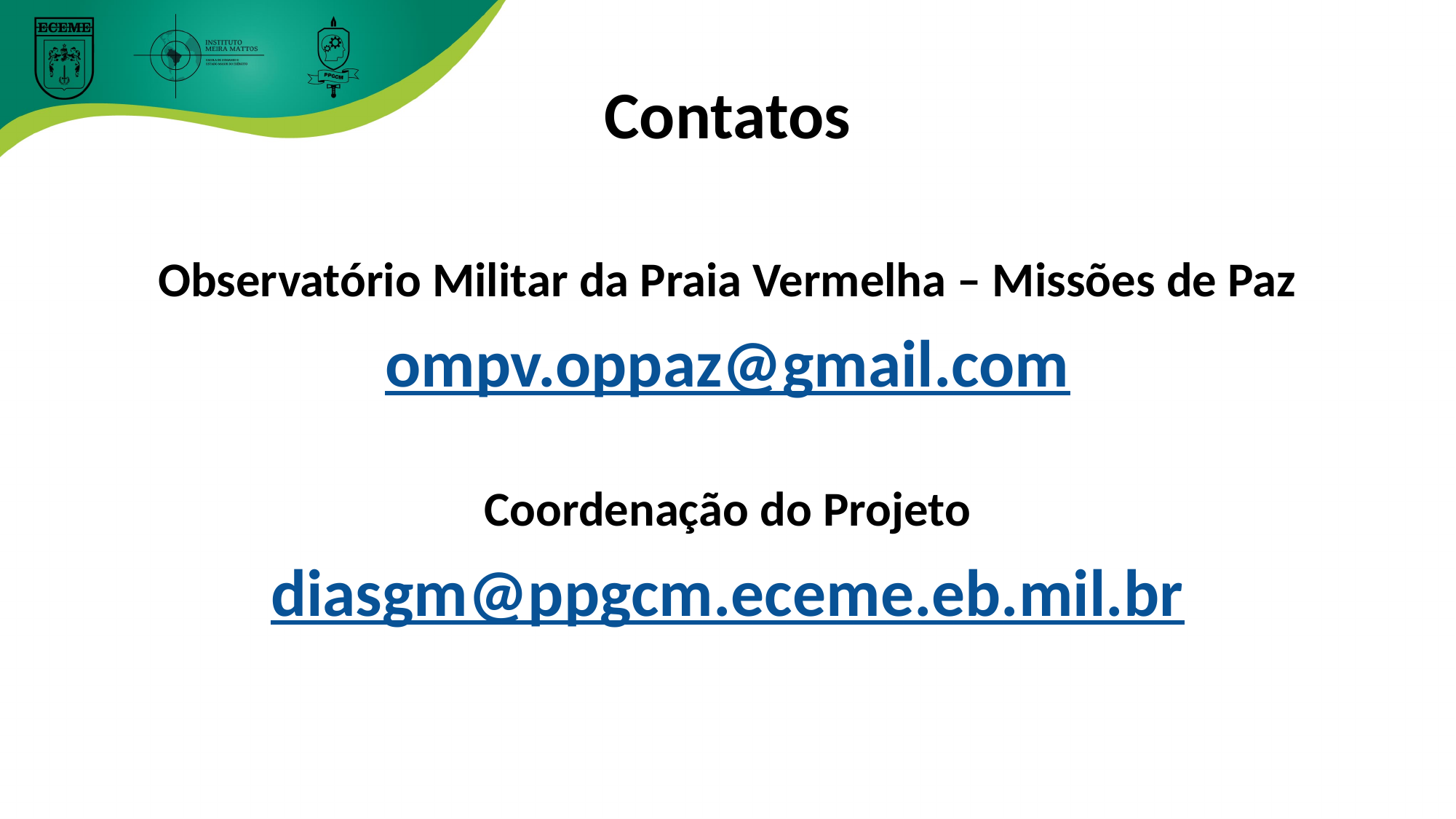

# Contatos
Observatório Militar da Praia Vermelha – Missões de Paz
ompv.oppaz@gmail.com

Coordenação do Projeto
diasgm@ppgcm.eceme.eb.mil.br